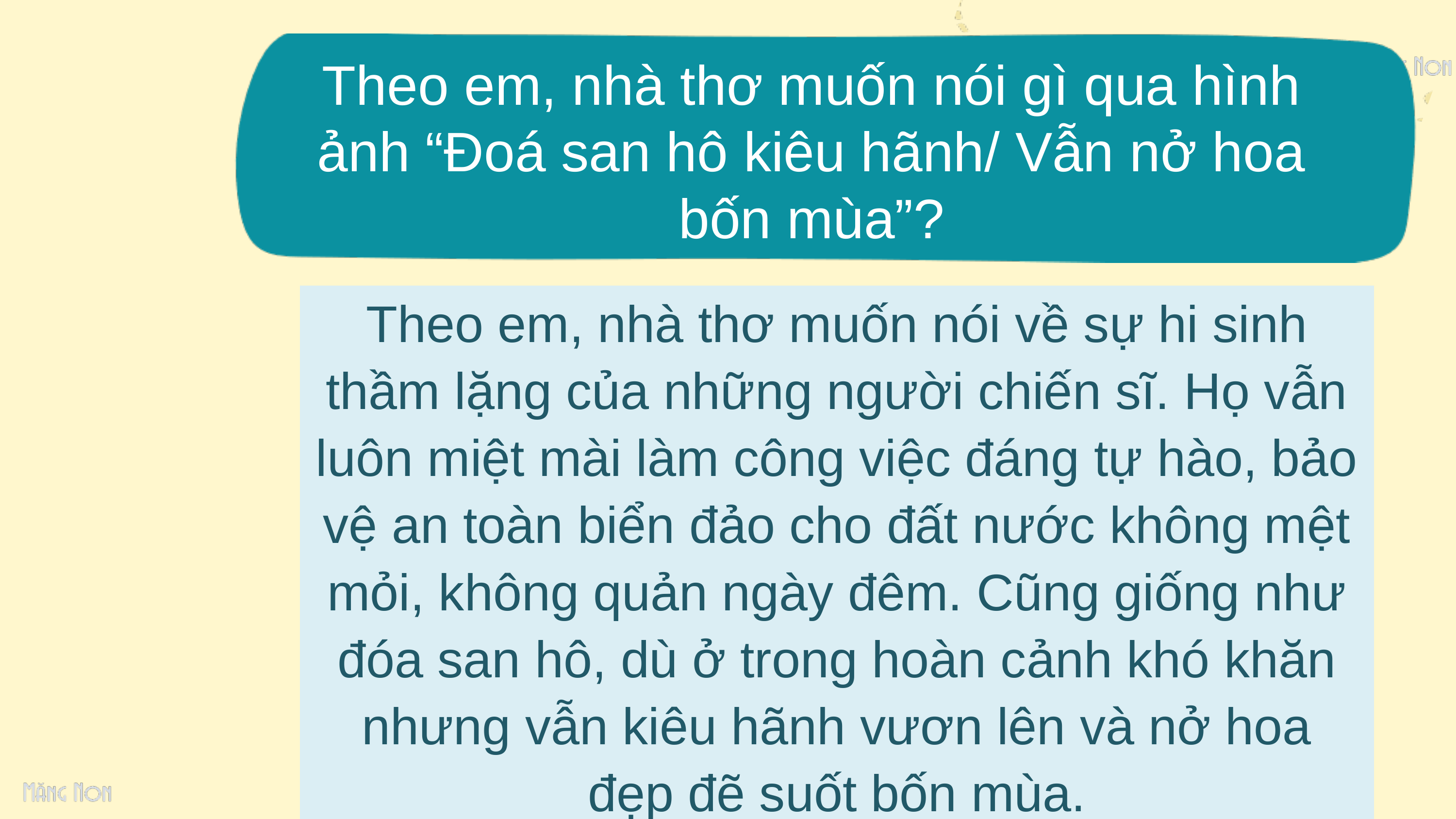

Theo em, nhà thơ muốn nói gì qua hình ảnh “Đoá san hô kiêu hãnh/ Vẫn nở hoa bốn mùa”?
Theo em, nhà thơ muốn nói về sự hi sinh thầm lặng của những người chiến sĩ. Họ vẫn luôn miệt mài làm công việc đáng tự hào, bảo vệ an toàn biển đảo cho đất nước không mệt mỏi, không quản ngày đêm. Cũng giống như đóa san hô, dù ở trong hoàn cảnh khó khăn nhưng vẫn kiêu hãnh vươn lên và nở hoa đẹp đẽ suốt bốn mùa.